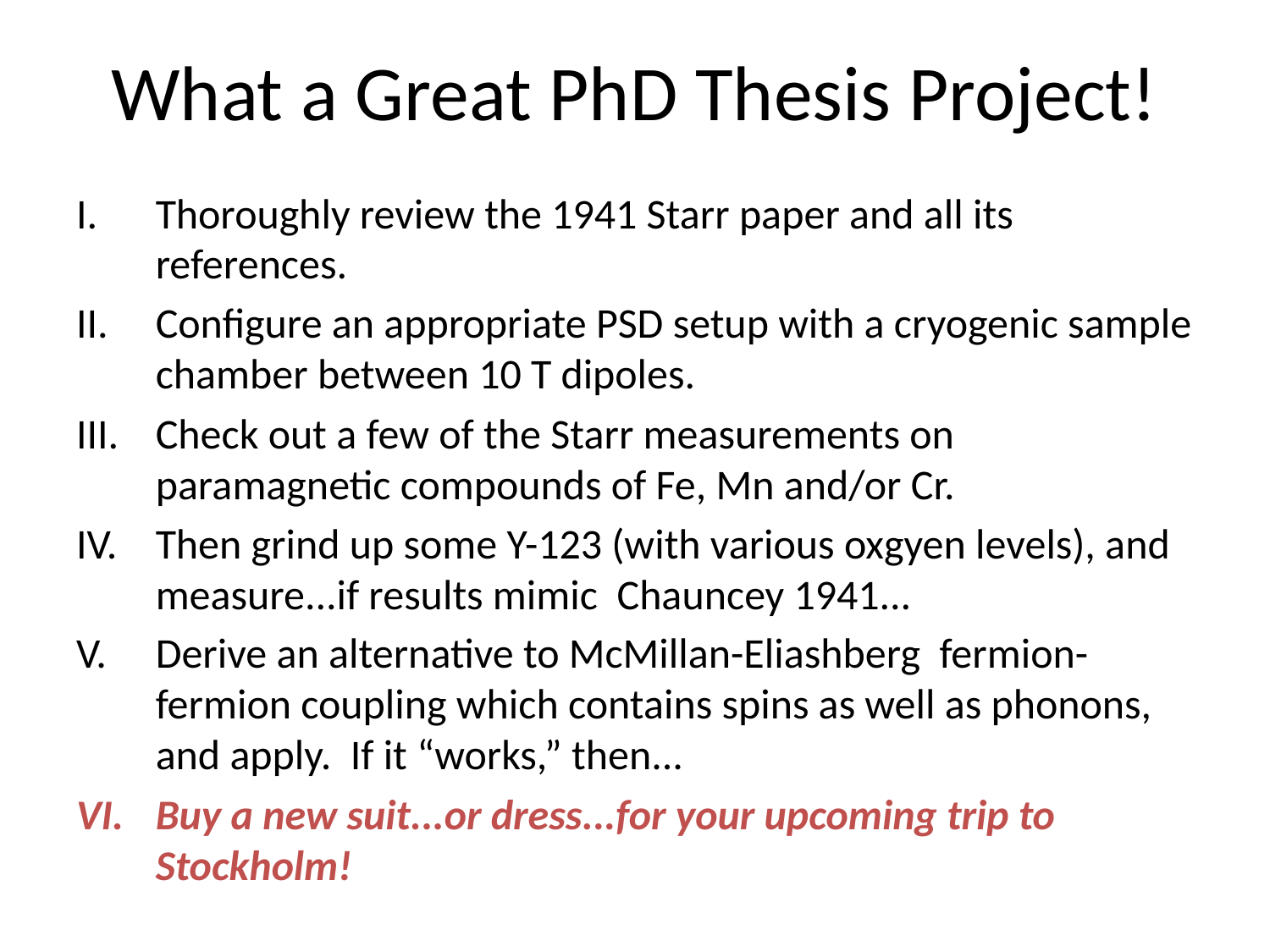

# What a Great PhD Thesis Project!
Thoroughly review the 1941 Starr paper and all its references.
Configure an appropriate PSD setup with a cryogenic sample chamber between 10 T dipoles.
Check out a few of the Starr measurements on paramagnetic compounds of Fe, Mn and/or Cr.
Then grind up some Y-123 (with various oxgyen levels), and measure...if results mimic  Chauncey 1941...
Derive an alternative to McMillan-Eliashberg  fermion-fermion coupling which contains spins as well as phonons, and apply.  If it “works,” then...
Buy a new suit...or dress...for your upcoming trip to Stockholm!